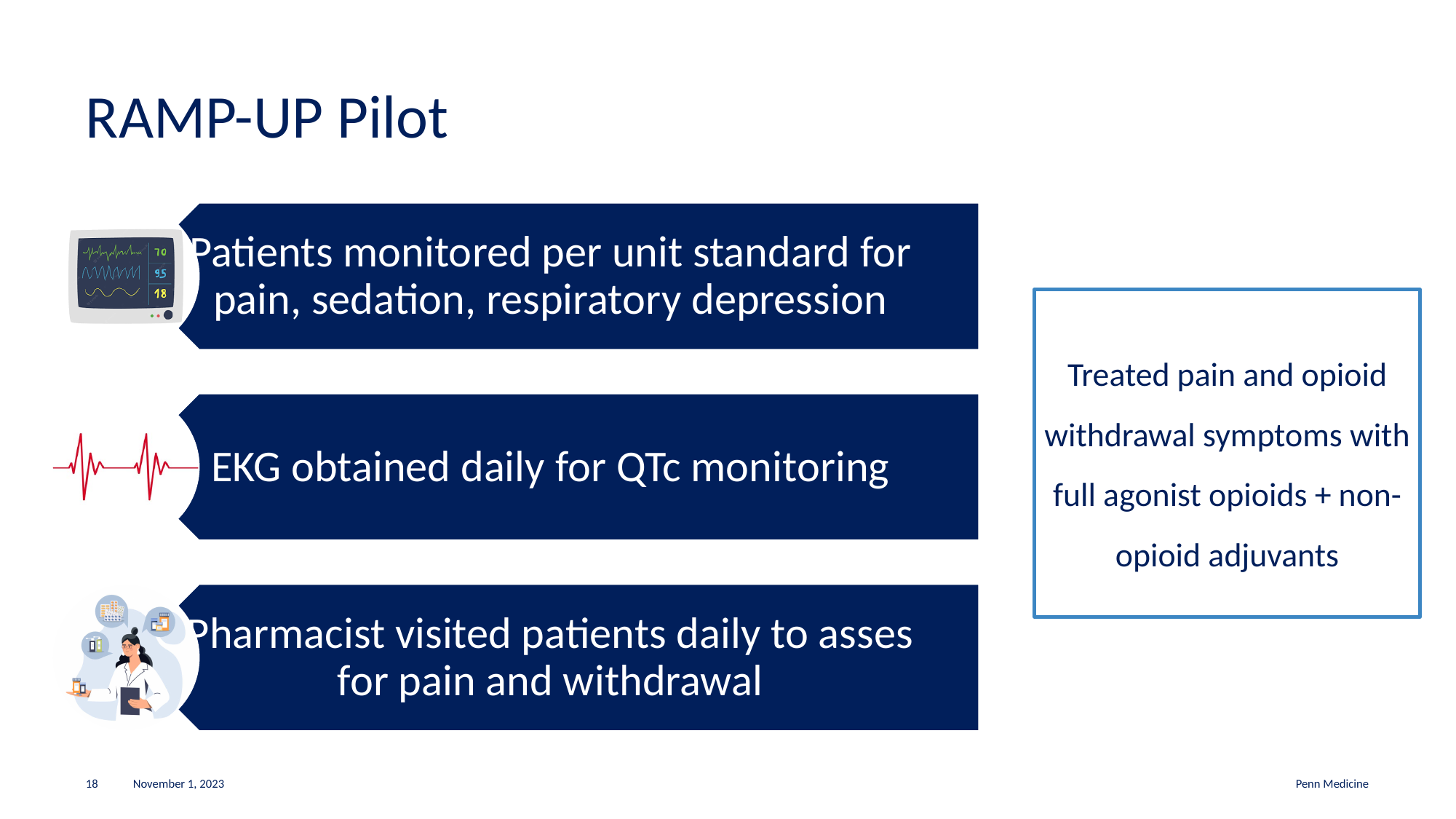

# RAMP-UP Pilot
Patients monitored per unit standard for pain, sedation, respiratory depression
EKG obtained daily for QTc monitoring
Pharmacist visited patients daily to asses for pain and withdrawal

Treated pain and opioid withdrawal symptoms with full agonist opioids + non-opioid adjuvants

18
November 1, 2023